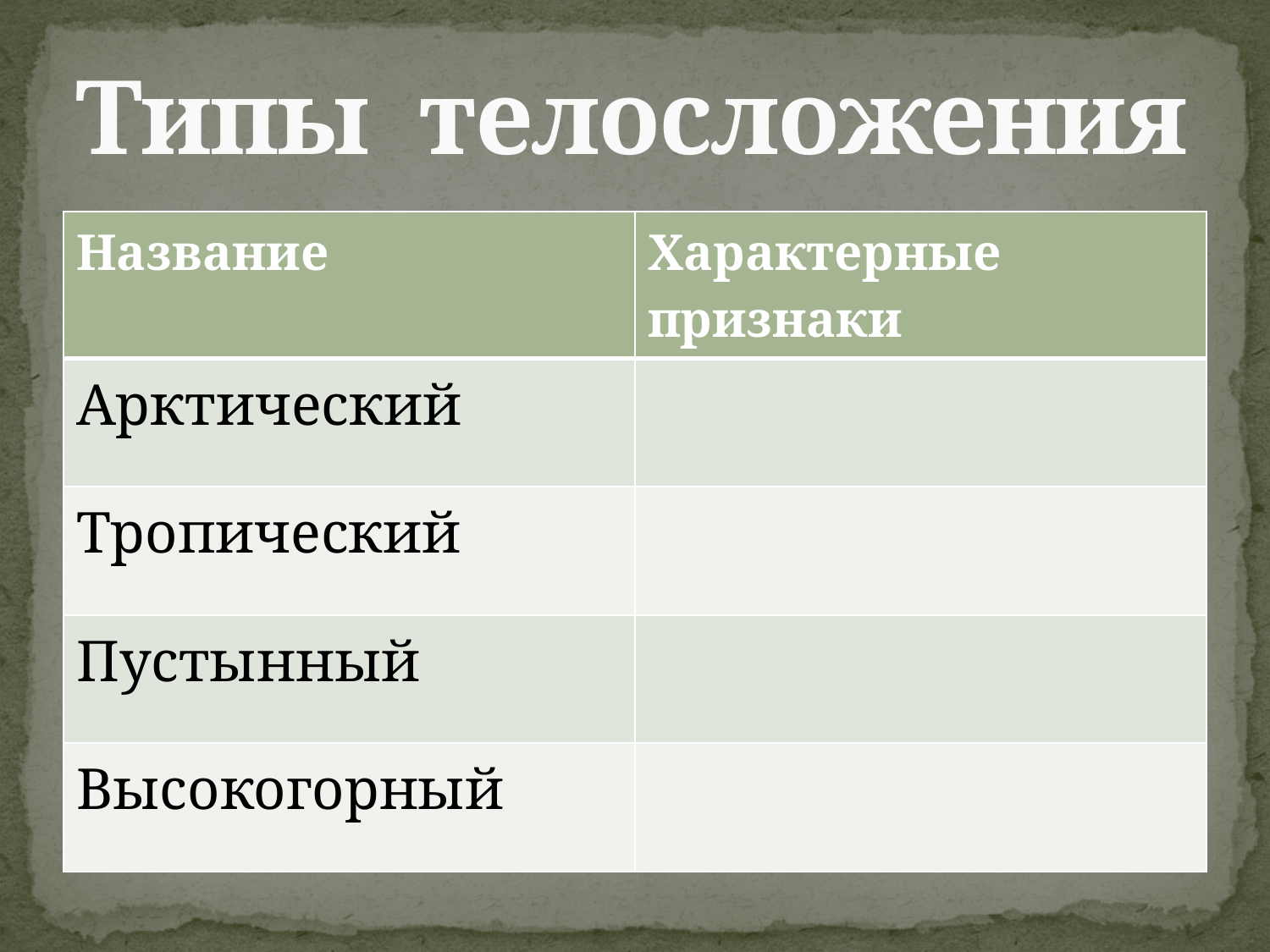

# Типы  телосложения
| Название | Характерные признаки |
| --- | --- |
| Арктический |  |
| Тропический |  |
| Пустынный |  |
| Высокогорный |  |